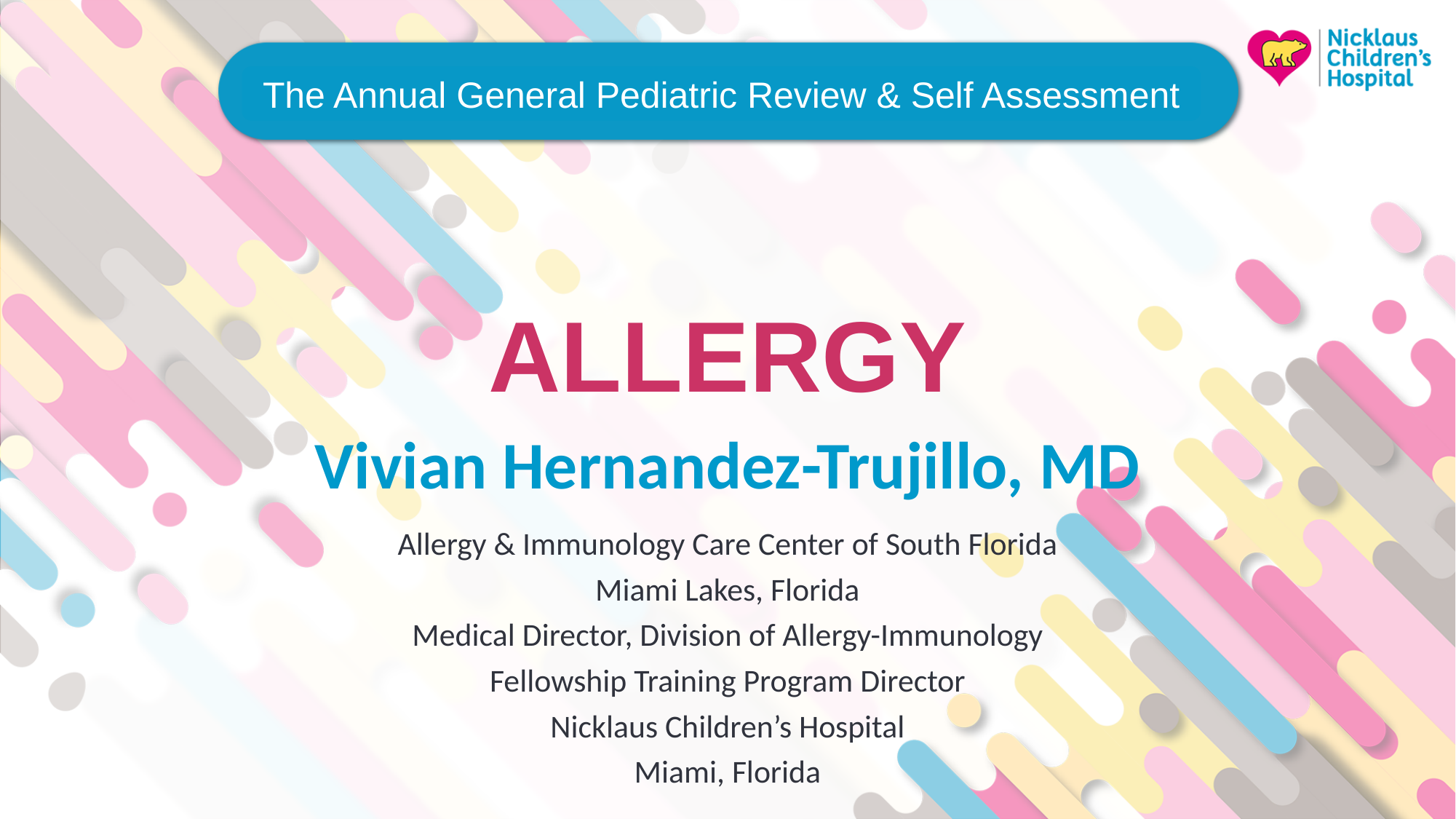

# ALLERGY
Vivian Hernandez-Trujillo, MD
Allergy & Immunology Care Center of South Florida
Miami Lakes, Florida
Medical Director, Division of Allergy-Immunology
Fellowship Training Program Director
Nicklaus Children’s Hospital
Miami, Florida